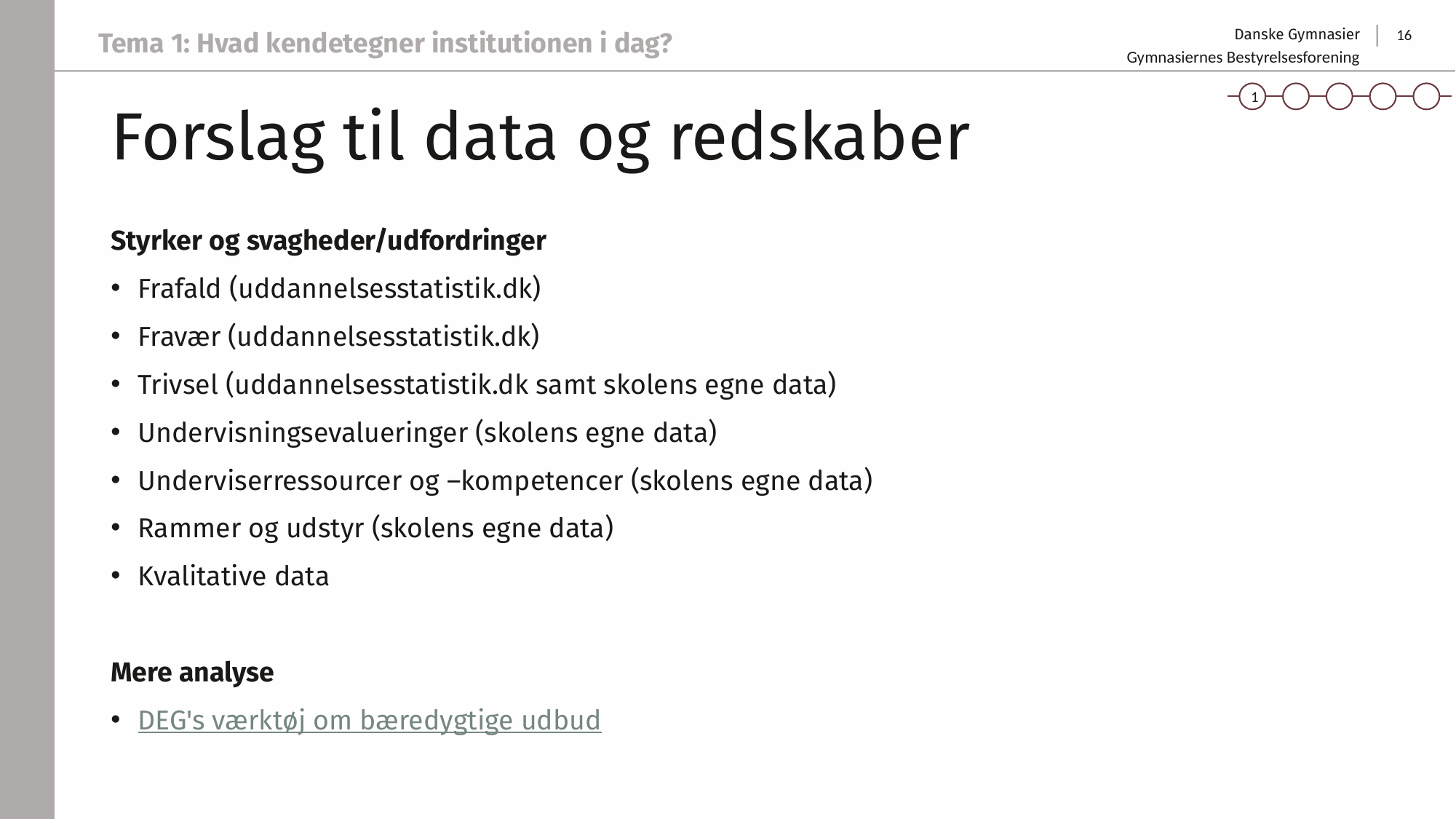

Tema 1: Hvad kendetegner institutionen i dag?
16
Gymnasiernes Bestyrelsesforening
1

# Forslag til data og redskaber
Styrker og svagheder/udfordringer
Frafald (uddannelsesstatistik.dk)
Fravær (uddannelsesstatistik.dk)
Trivsel (uddannelsesstatistik.dk samt skolens egne data)
Undervisningsevalueringer (skolens egne data)
Underviserressourcer og –kompetencer (skolens egne data)
Rammer og udstyr (skolens egne data)
Kvalitative data

Mere analyse
DEG's værktøj om bæredygtige udbud